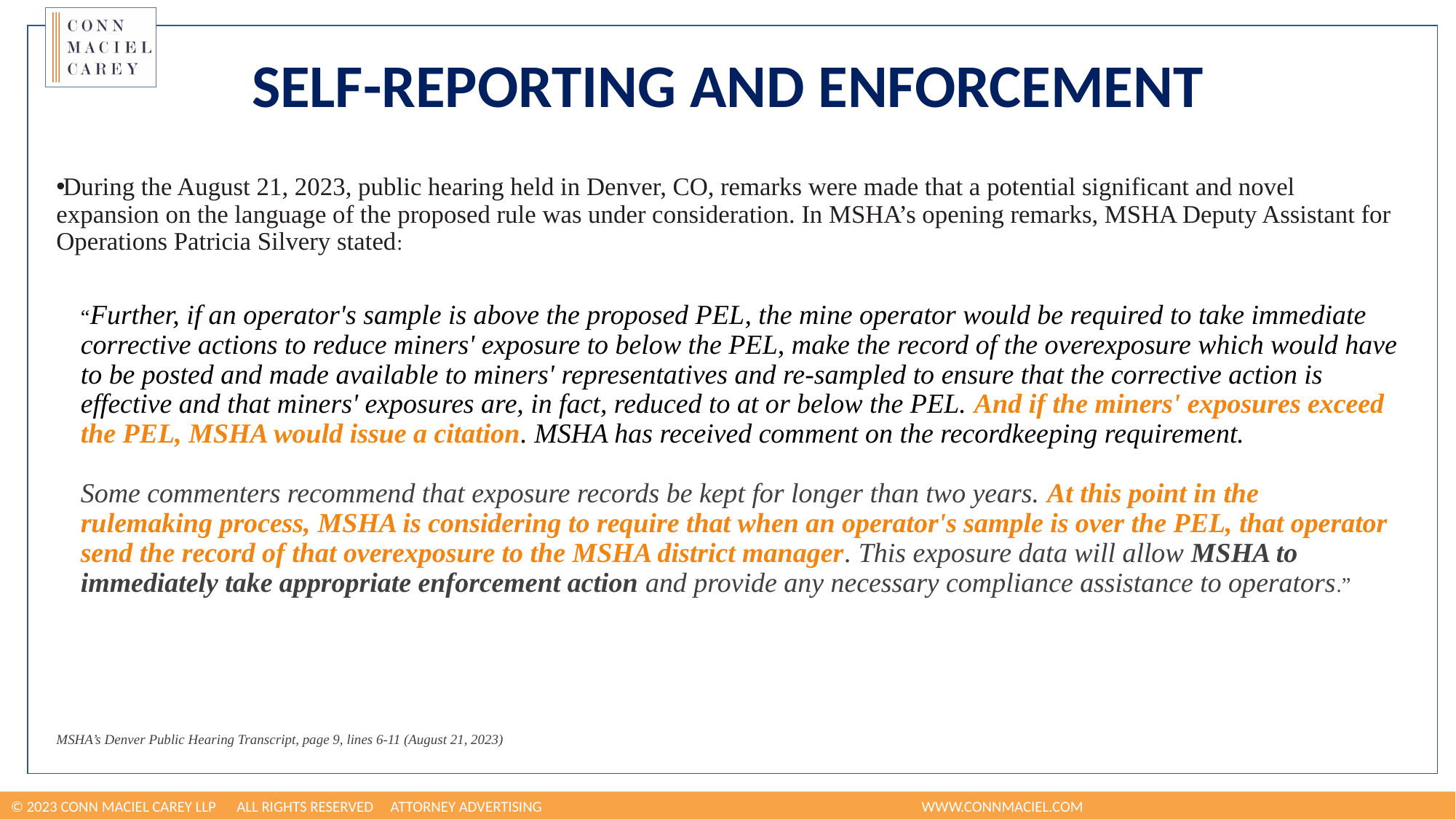

# Self-Reporting and Enforcement
During the August 21, 2023, public hearing held in Denver, CO, remarks were made that a potential significant and novel expansion on the language of the proposed rule was under consideration. In MSHA’s opening remarks, MSHA Deputy Assistant for Operations Patricia Silvery stated:

“Further, if an operator's sample is above the proposed PEL, the mine operator would be required to take immediate corrective actions to reduce miners' exposure to below the PEL, make the record of the overexposure which would have to be posted and made available to miners' representatives and re-sampled to ensure that the corrective action is effective and that miners' exposures are, in fact, reduced to at or below the PEL. And if the miners' exposures exceed the PEL, MSHA would issue a citation. MSHA has received comment on the recordkeeping requirement.

Some commenters recommend that exposure records be kept for longer than two years. At this point in the rulemaking process, MSHA is considering to require that when an operator's sample is over the PEL, that operator send the record of that overexposure to the MSHA district manager. This exposure data will allow MSHA to immediately take appropriate enforcement action and provide any necessary compliance assistance to operators.”

MSHA’s Denver Public Hearing Transcript, page 9, lines 6-11 (August 21, 2023)